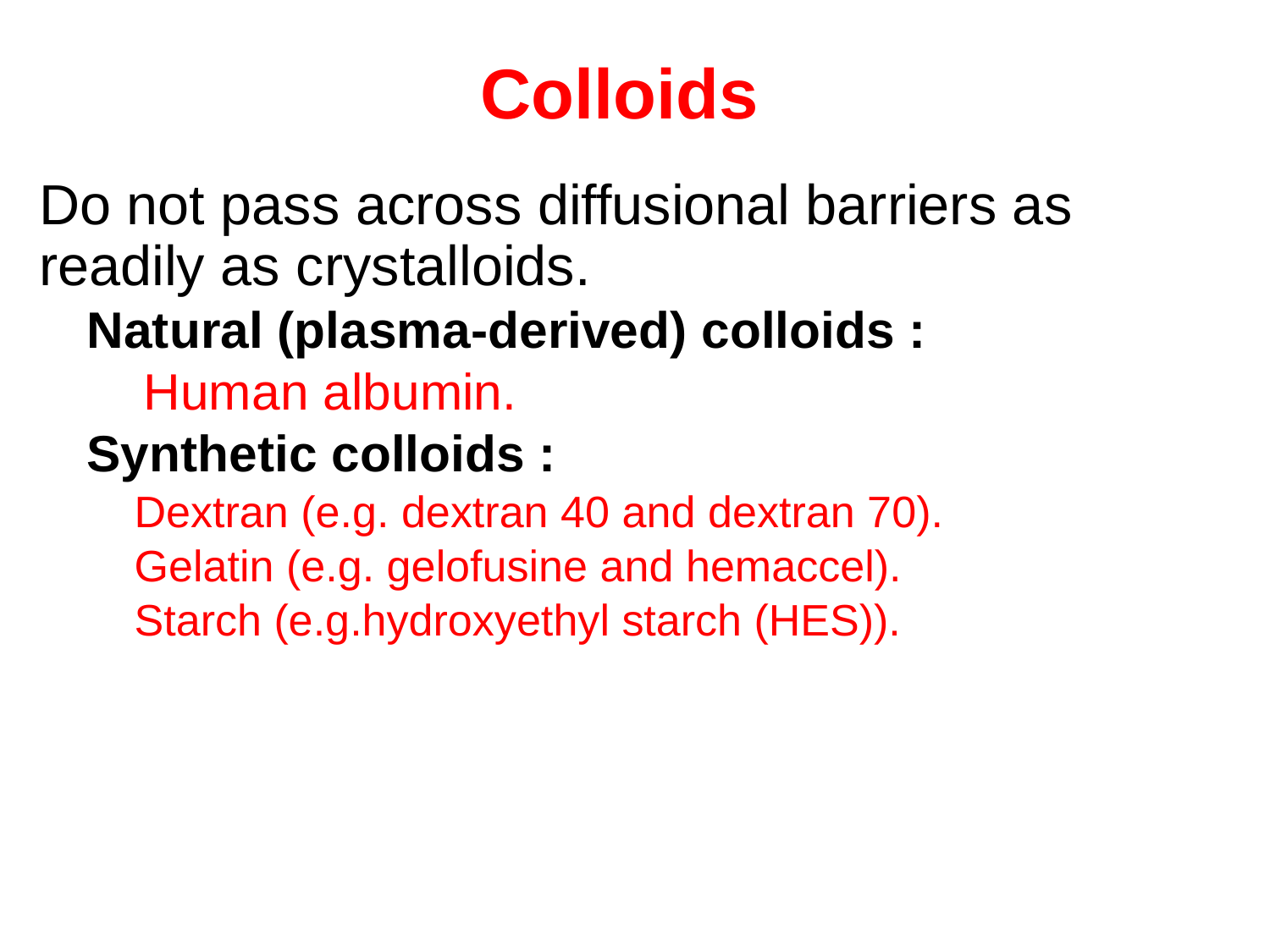

# Colloids
Do not pass across diffusional barriers as readily as crystalloids.
Natural (plasma-derived) colloids :
    Human albumin.
Synthetic colloids :
Dextran (e.g. dextran 40 and dextran 70).
Gelatin (e.g. gelofusine and hemaccel).
Starch (e.g.hydroxyethyl starch (HES)).